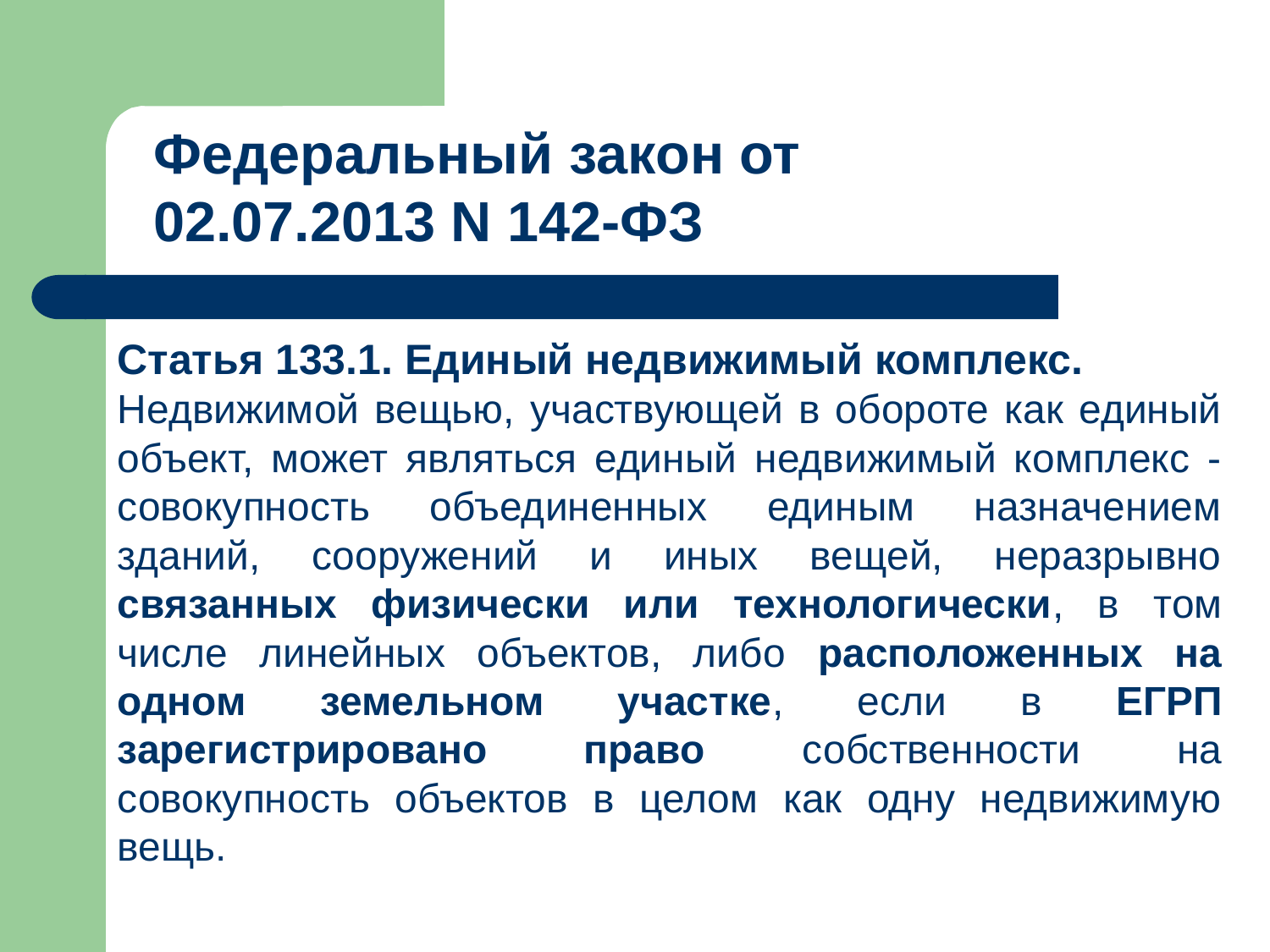

Федеральный закон от 02.07.2013 N 142-ФЗ
Статья 133.1. Единый недвижимый комплекс.
Недвижимой вещью, участвующей в обороте как единый объект, может являться единый недвижимый комплекс - совокупность объединенных единым назначением зданий, сооружений и иных вещей, неразрывно связанных физически или технологически, в том числе линейных объектов, либо расположенных на одном земельном участке, если в ЕГРП зарегистрировано право собственности на совокупность объектов в целом как одну недвижимую вещь.